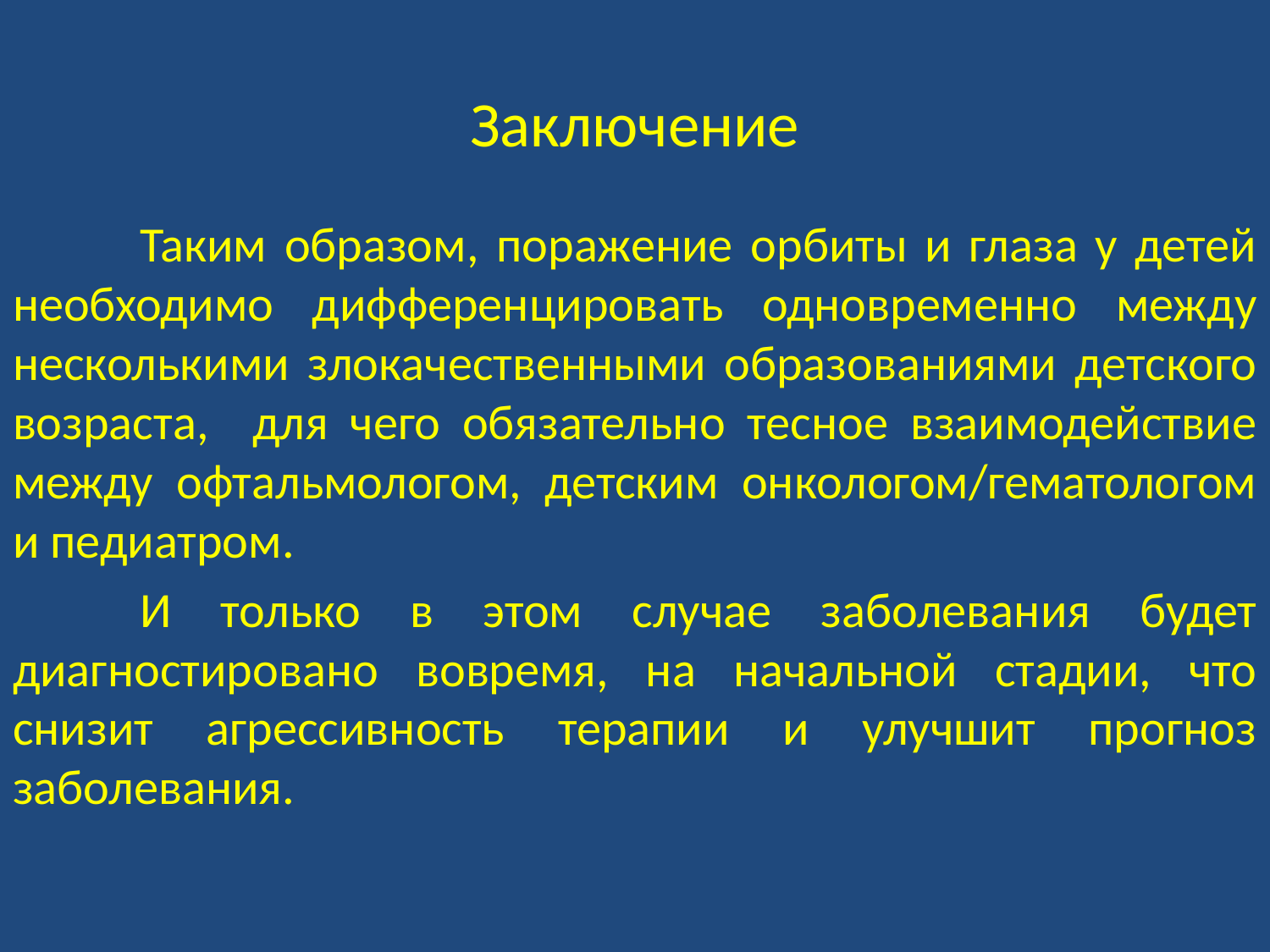

# Заключение
	Таким образом, поражение орбиты и глаза у детей необходимо дифференцировать одновременно между несколькими злокачественными образованиями детского возраста,  для чего обязательно тесное взаимодействие между офтальмологом, детским онкологом/гематологом и педиатром.
	И только в этом случае заболевания будет диагностировано вовремя, на начальной стадии, что снизит агрессивность терапии и улучшит прогноз заболевания.